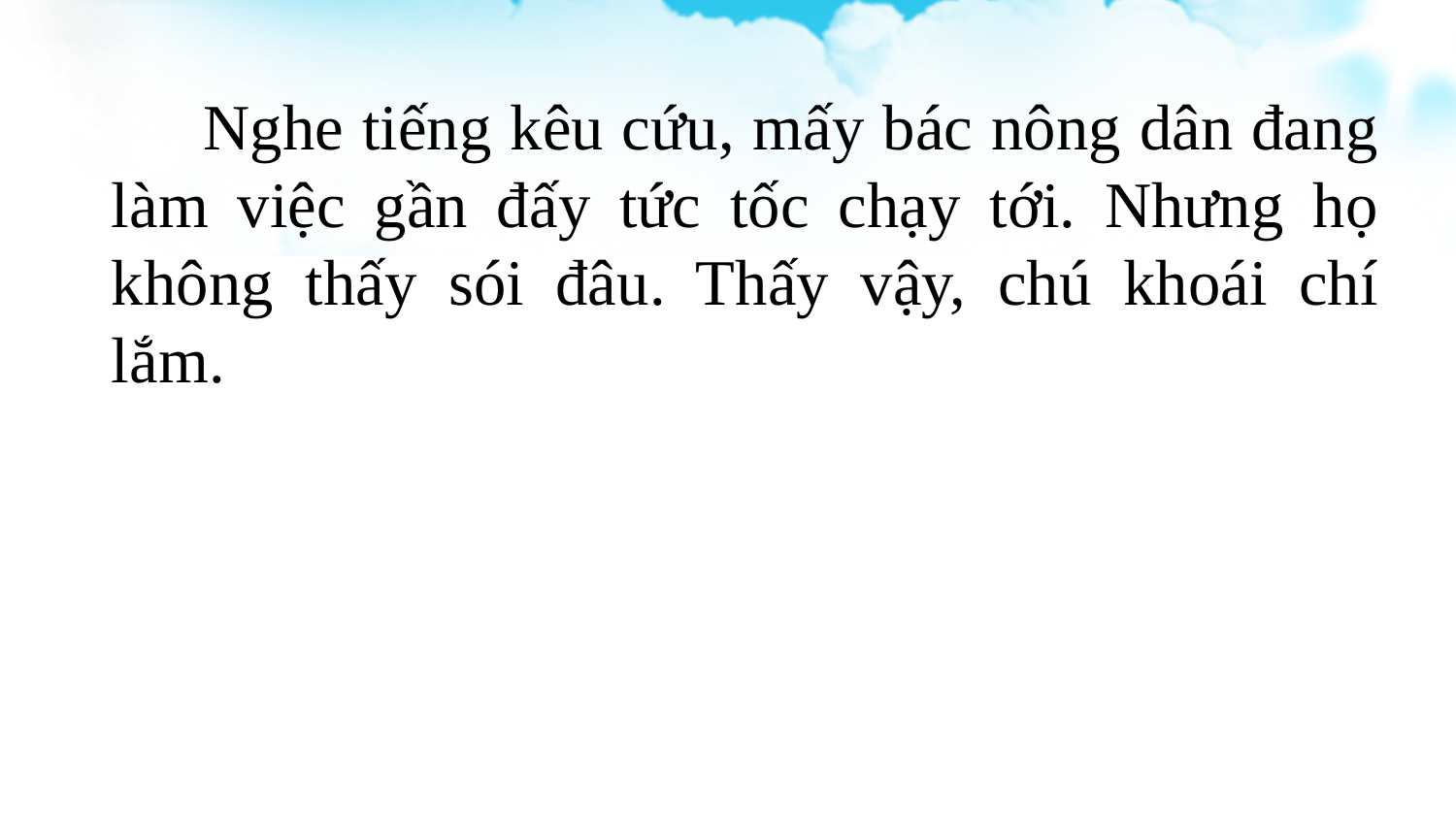

Nghe tiếng kêu cứu, mấy bác nông dân đang làm việc gần đấy tức tốc chạy tới. Nhưng họ không thấy sói đâu. Thấy vậy, chú khoái chí lắm.